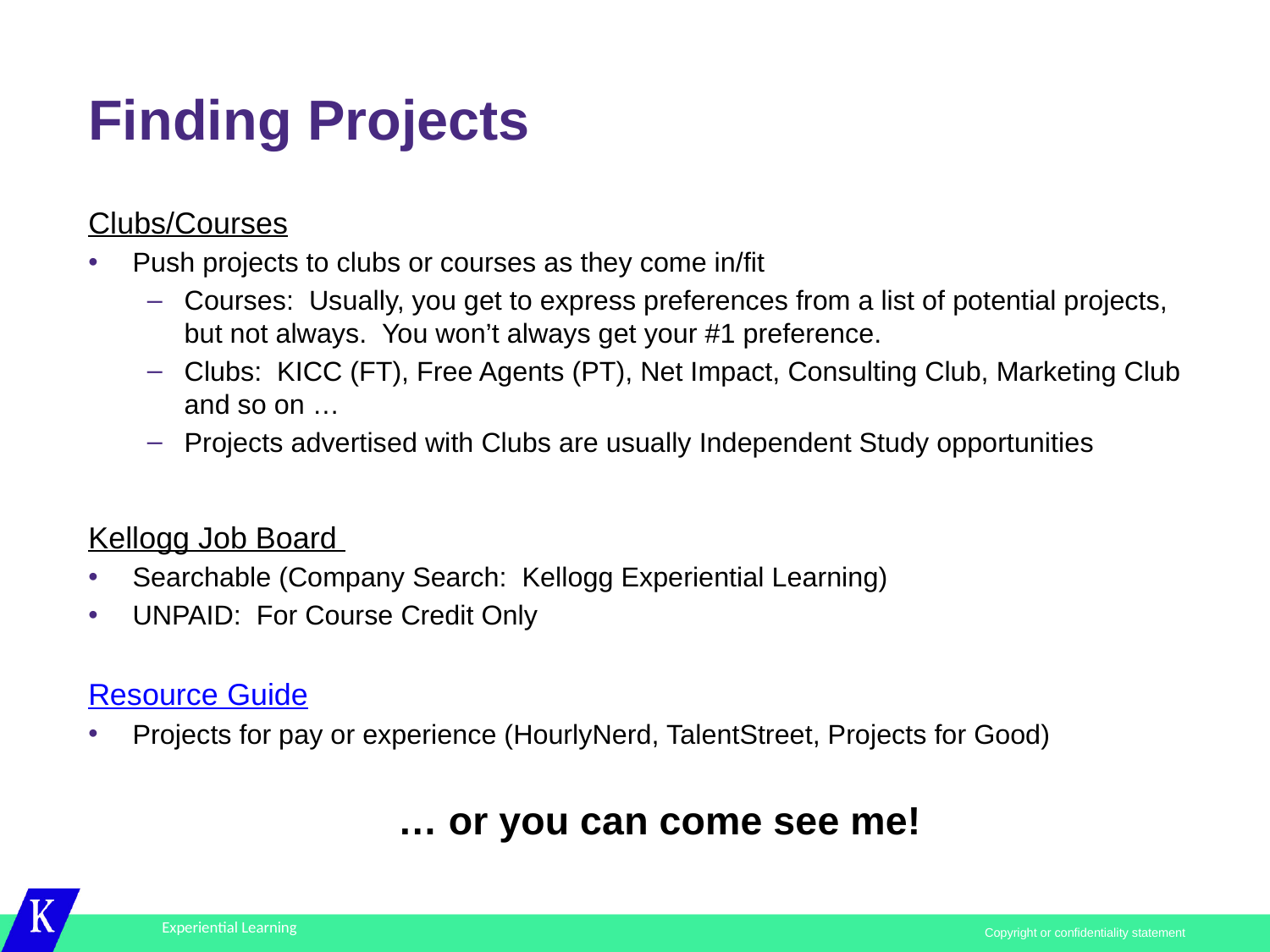

# Finding Projects
Clubs/Courses
Push projects to clubs or courses as they come in/fit
Courses:  Usually, you get to express preferences from a list of potential projects, but not always.  You won’t always get your #1 preference.
Clubs:  KICC (FT), Free Agents (PT), Net Impact, Consulting Club, Marketing Club and so on …
Projects advertised with Clubs are usually Independent Study opportunities

Kellogg Job Board
Searchable (Company Search:  Kellogg Experiential Learning)
UNPAID:  For Course Credit Only

Resource Guide
Projects for pay or experience (HourlyNerd, TalentStreet, Projects for Good)

… or you can come see me!

Copyright or confidentiality statement
Experiential Learning